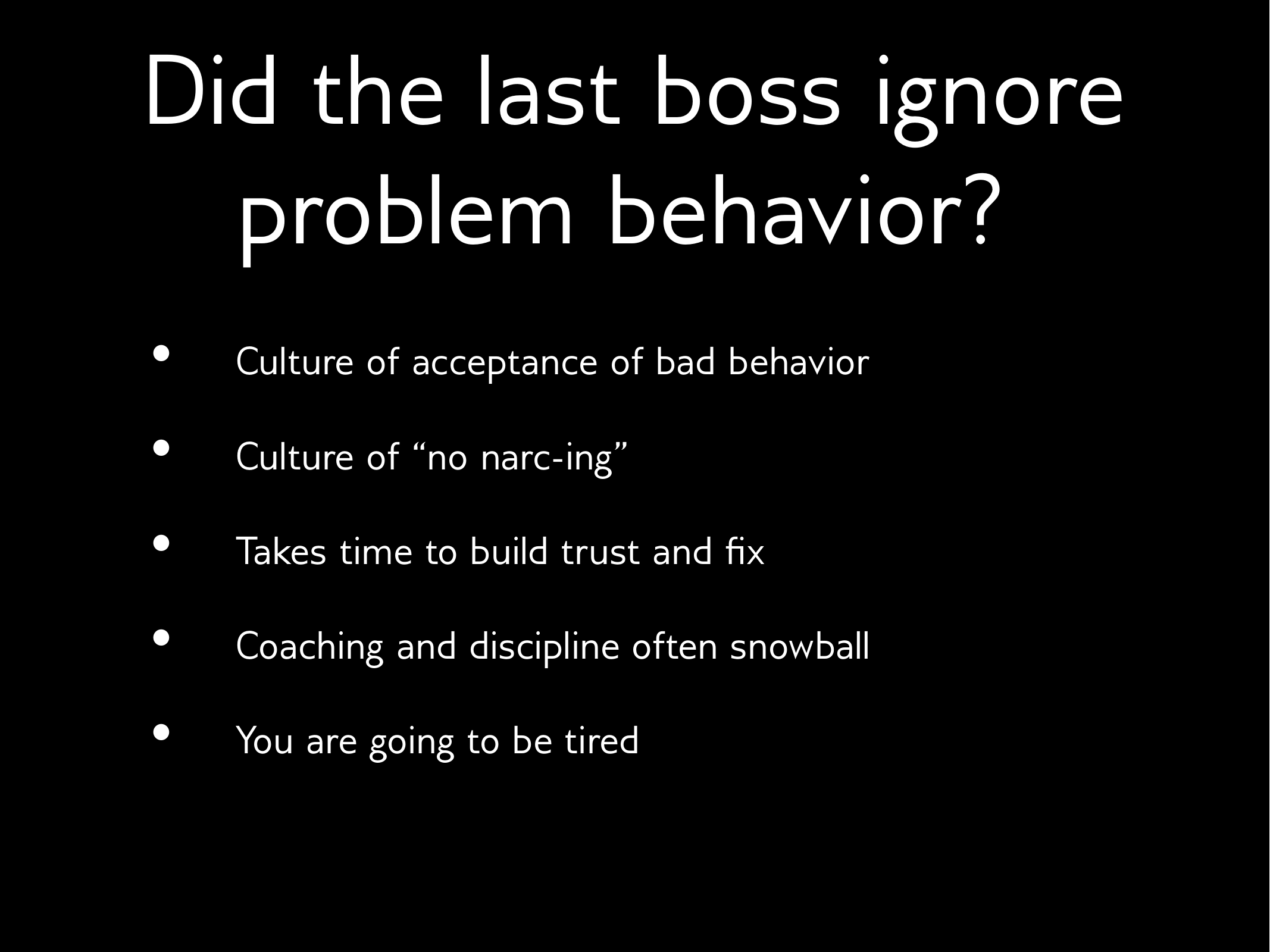

# Did the last boss ignore problem behavior?
Culture of acceptance of bad behavior
Culture of “no narc-ing”
Takes time to build trust and fix
Coaching and discipline often snowball
You are going to be tired